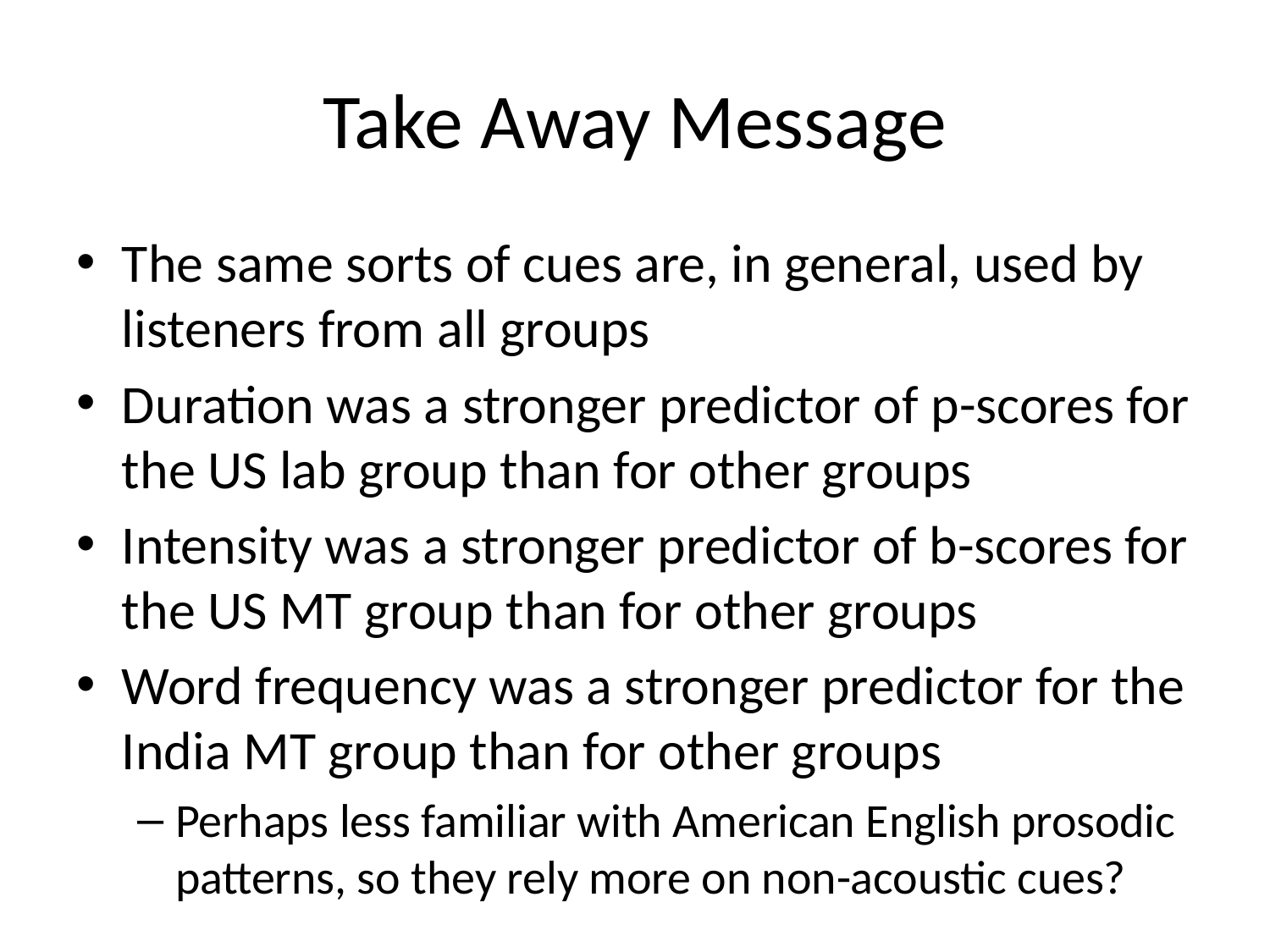

# Take Away Message
The same sorts of cues are, in general, used by listeners from all groups
Duration was a stronger predictor of p-scores for the US lab group than for other groups
Intensity was a stronger predictor of b-scores for the US MT group than for other groups
Word frequency was a stronger predictor for the India MT group than for other groups
Perhaps less familiar with American English prosodic patterns, so they rely more on non-acoustic cues?